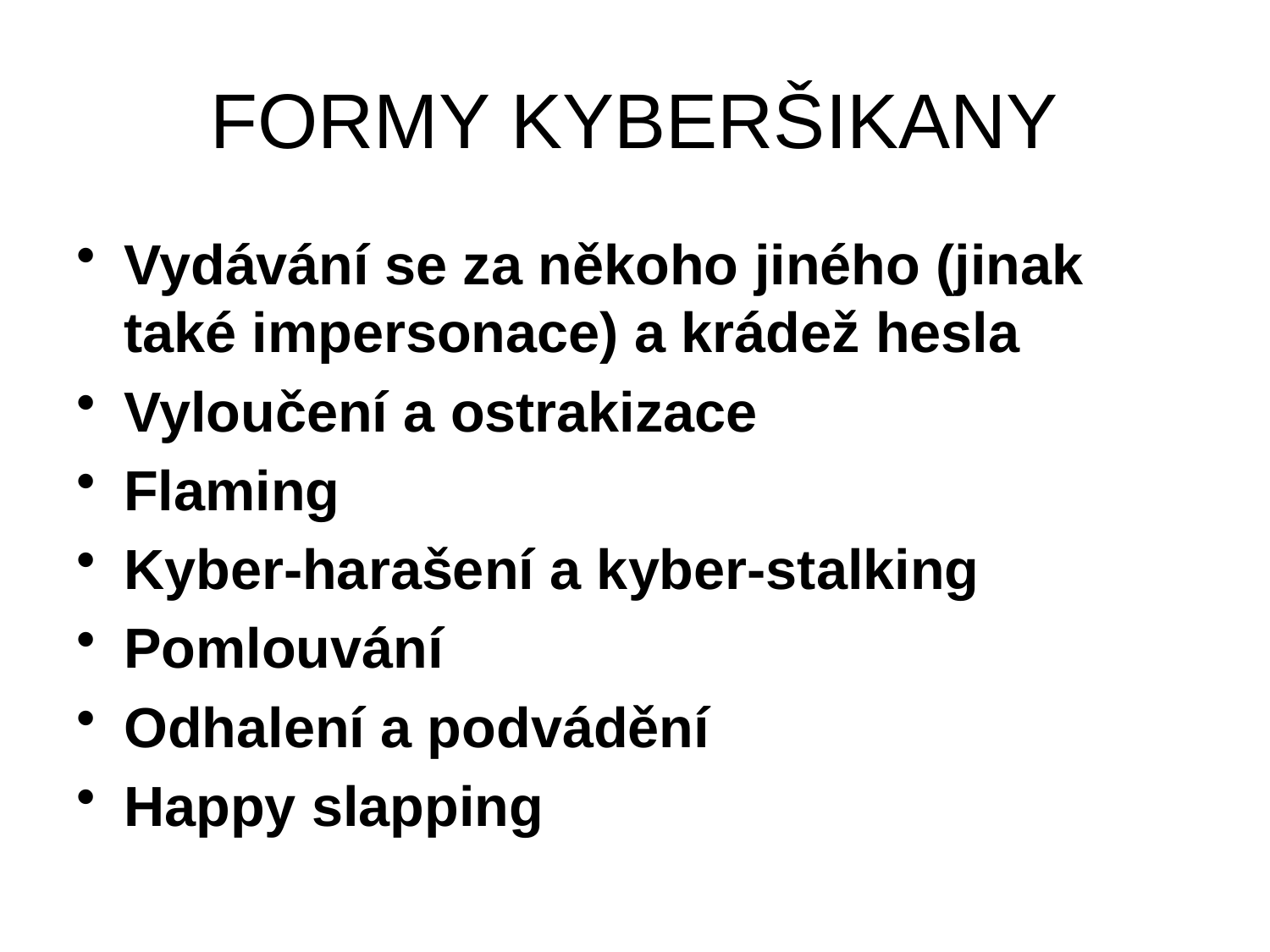

# FORMY KYBERŠIKANY
Vydávání se za někoho jiného (jinak také impersonace) a krádež hesla
Vyloučení a ostrakizace
Flaming
Kyber-harašení a kyber-stalking
Pomlouvání
Odhalení a podvádění
Happy slapping